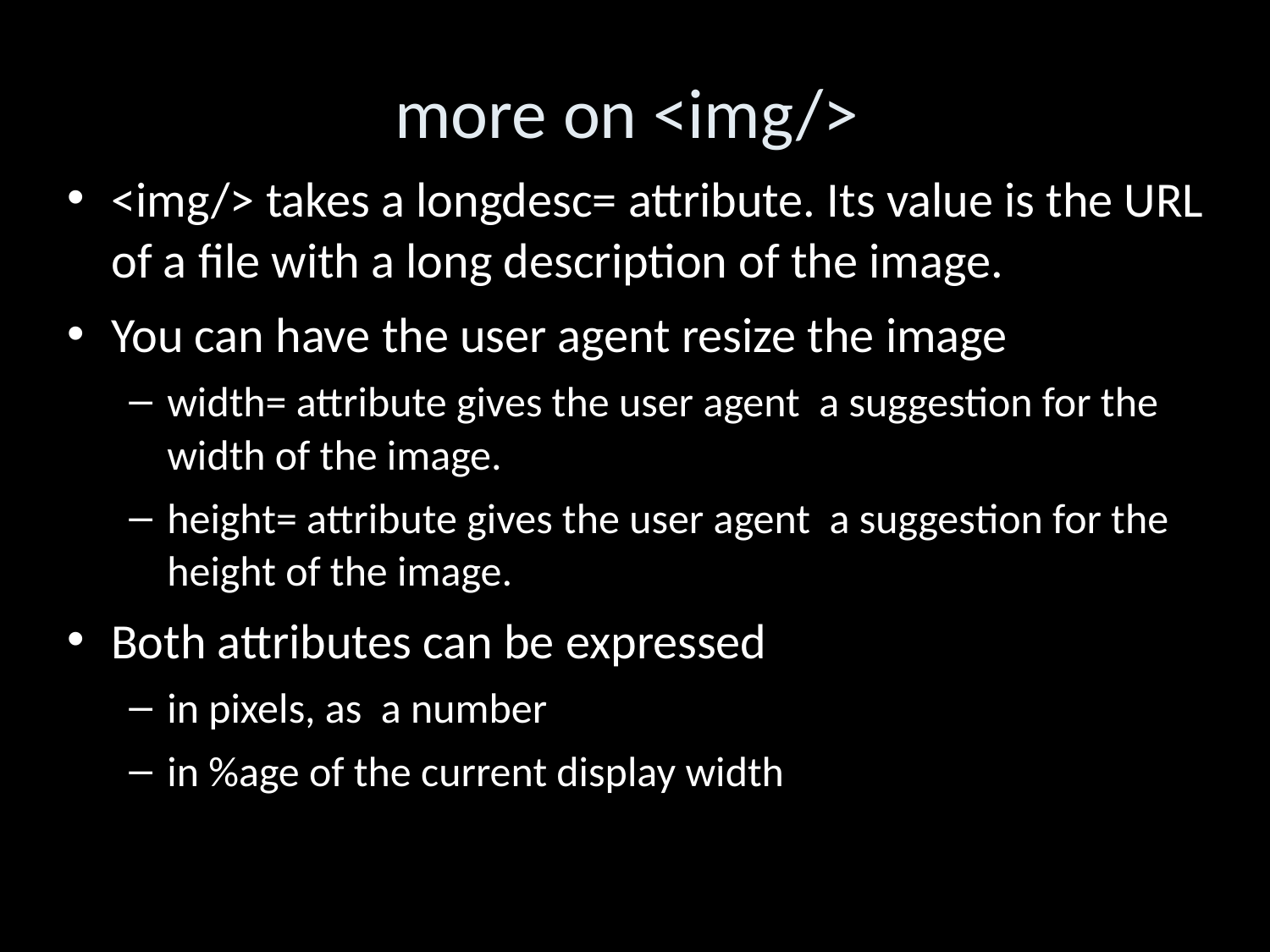

more on <img/>
<img/> takes a longdesc= attribute. Its value is the URL of a file with a long description of the image.
You can have the user agent resize the image
width= attribute gives the user agent  a suggestion for the width of the image.
height= attribute gives the user agent  a suggestion for the height of the image.
Both attributes can be expressed
in pixels, as  a number
in %age of the current display width